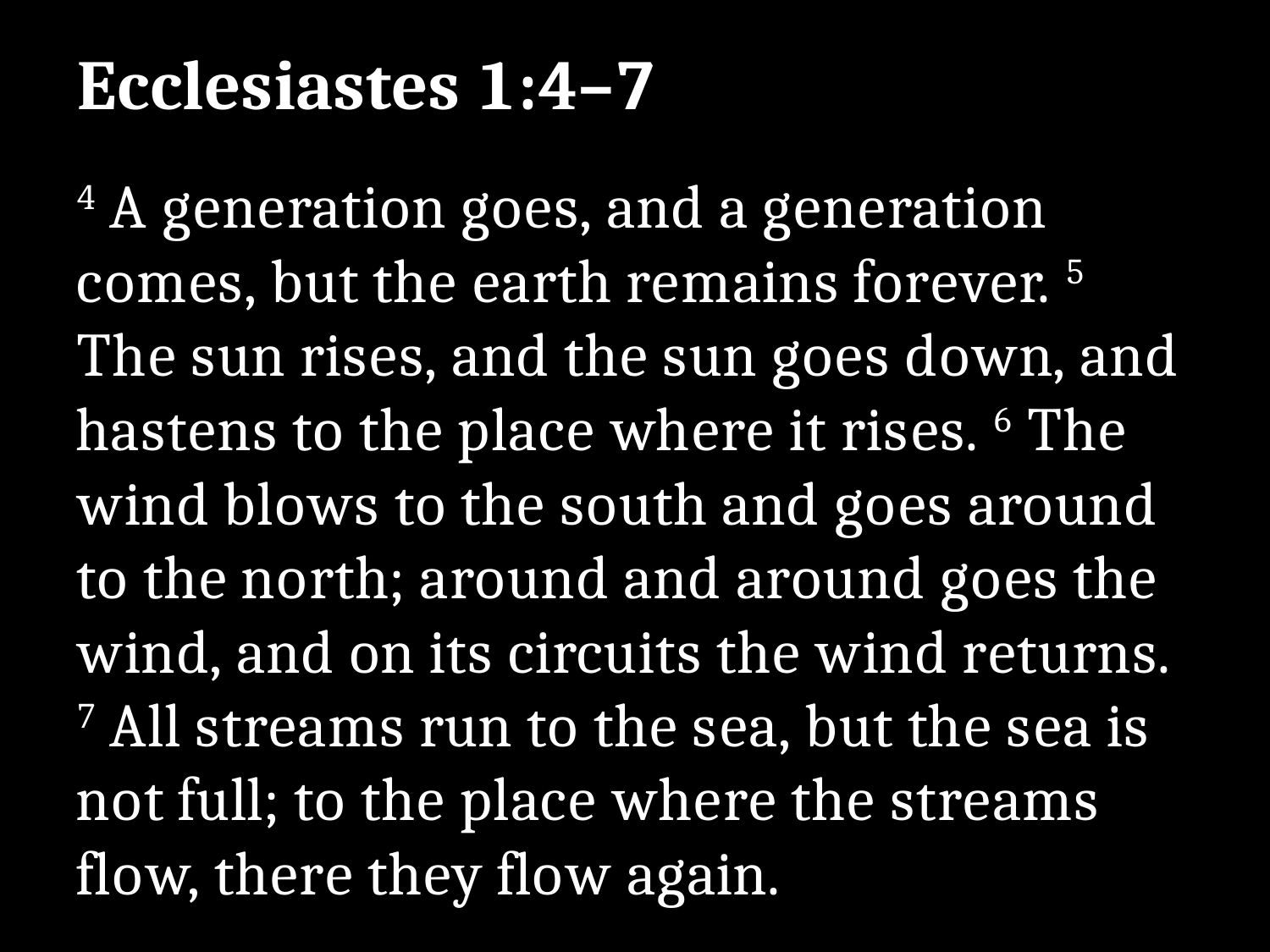

# Ecclesiastes 1:4–7
4 A generation goes, and a generation comes, but the earth remains forever. 5 The sun rises, and the sun goes down, and hastens to the place where it rises. 6 The wind blows to the south and goes around to the north; around and around goes the wind, and on its circuits the wind returns. 7 All streams run to the sea, but the sea is not full; to the place where the streams flow, there they flow again.